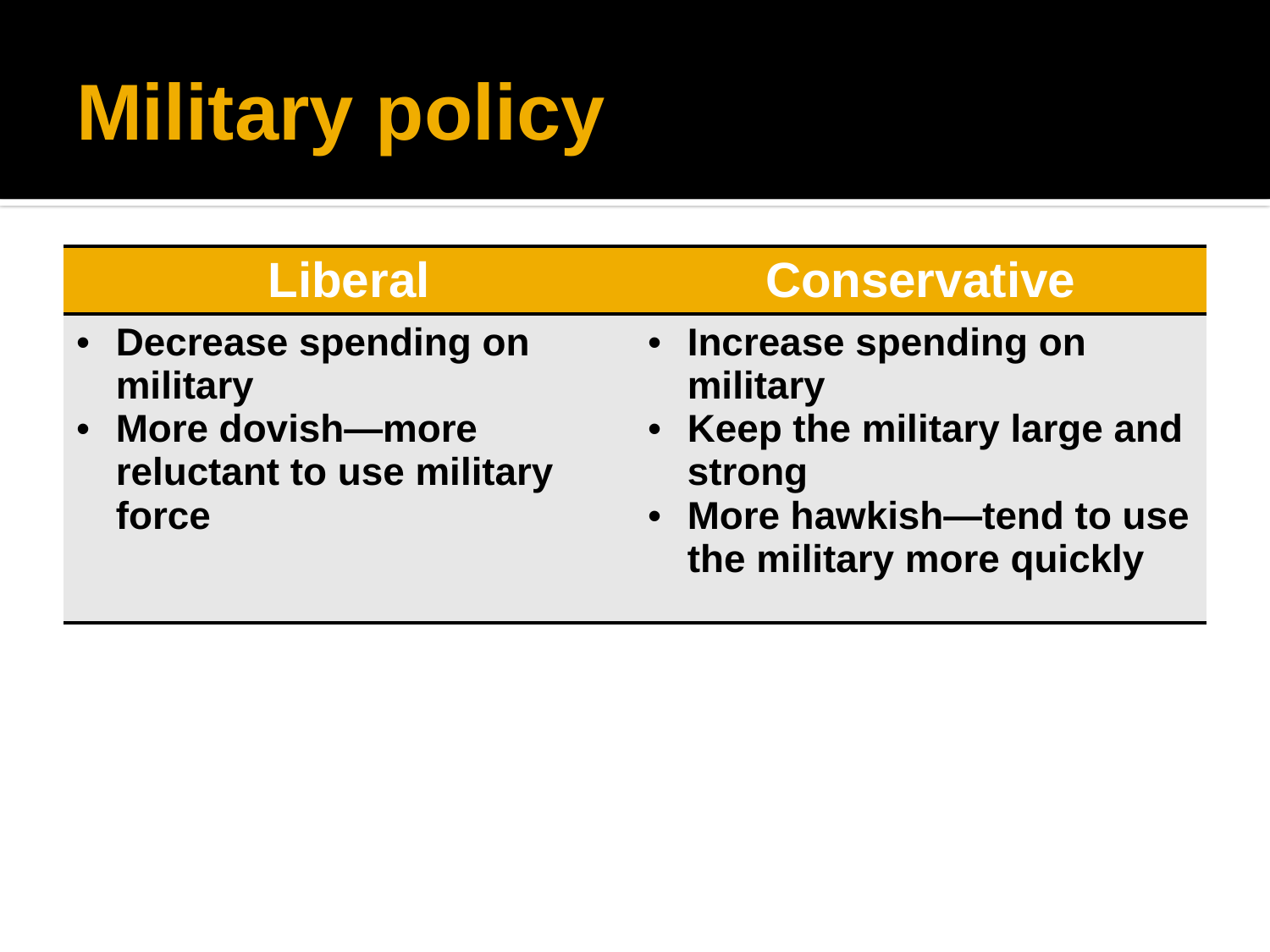

# Military policy
| Liberal | Conservative |
| --- | --- |
| Decrease spending on military More dovish—more reluctant to use military force | Increase spending on military Keep the military large and strong More hawkish—tend to use the military more quickly |